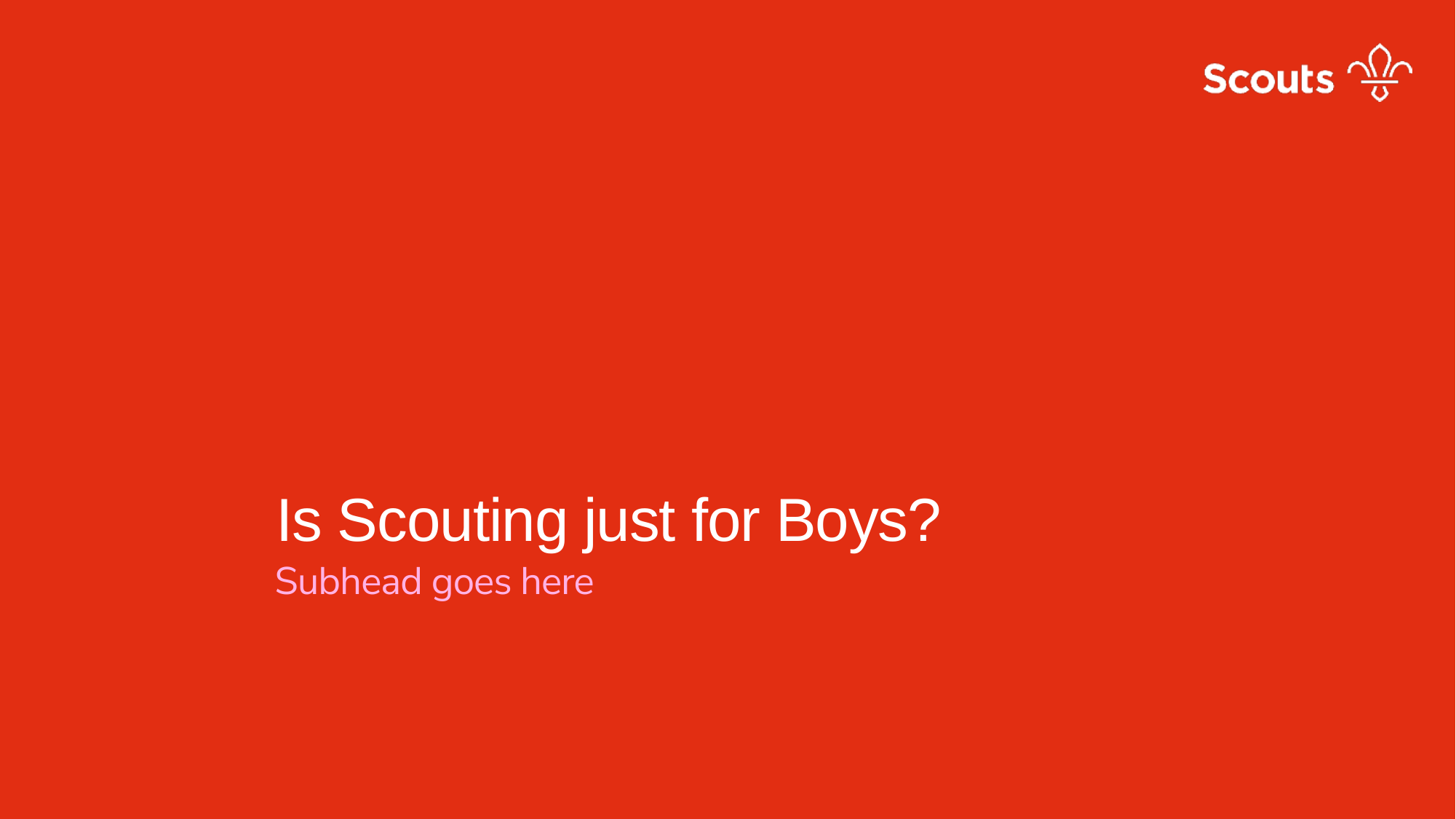

Is Scouting just for Boys?
Subhead goes here